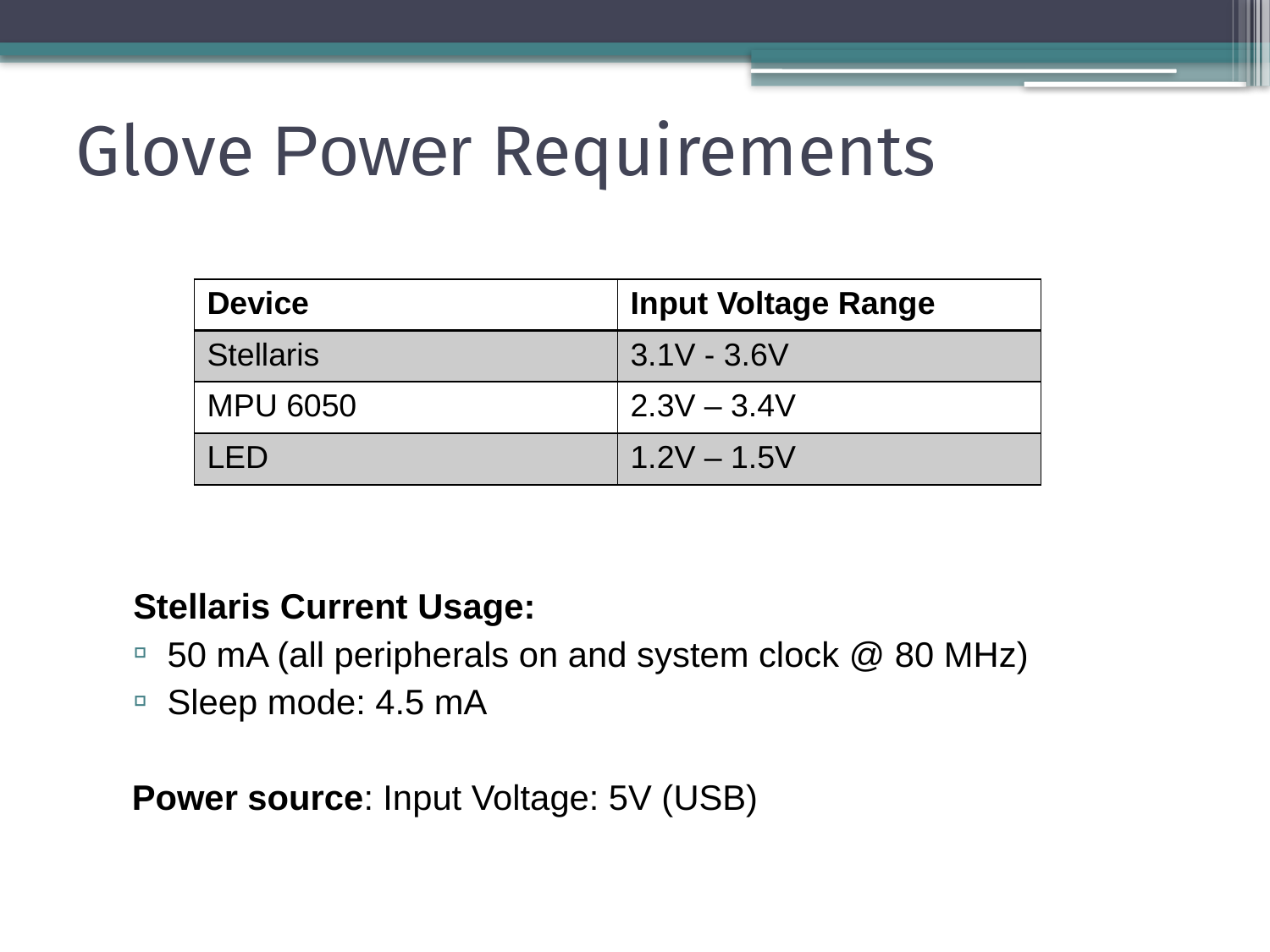

# Glove Power Requirements

Stellaris Current Usage:
50 mA (all peripherals on and system clock @ 80 MHz)
Sleep mode: 4.5 mA

Power source: Input Voltage: 5V (USB)

| Device | Input Voltage Range |
| --- | --- |
| Stellaris | 3.1V - 3.6V |
| MPU 6050 | 2.3V – 3.4V |
| LED | 1.2V – 1.5V |